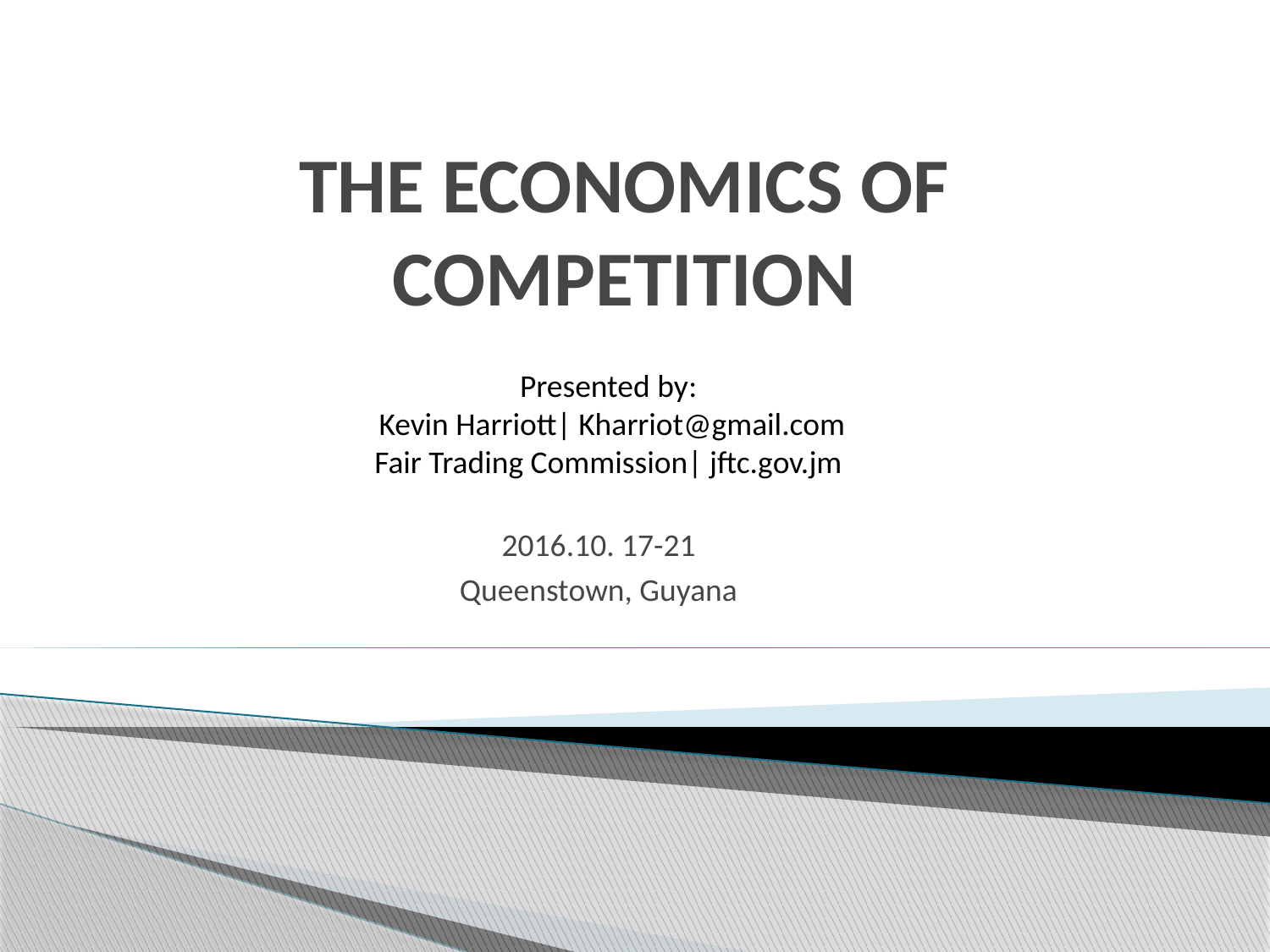

# The Economics of Competition
Presented by:
 Kevin Harriott| Kharriot@gmail.com
Fair Trading Commission| jftc.gov.jm
2016.10. 17-21
Queenstown, Guyana